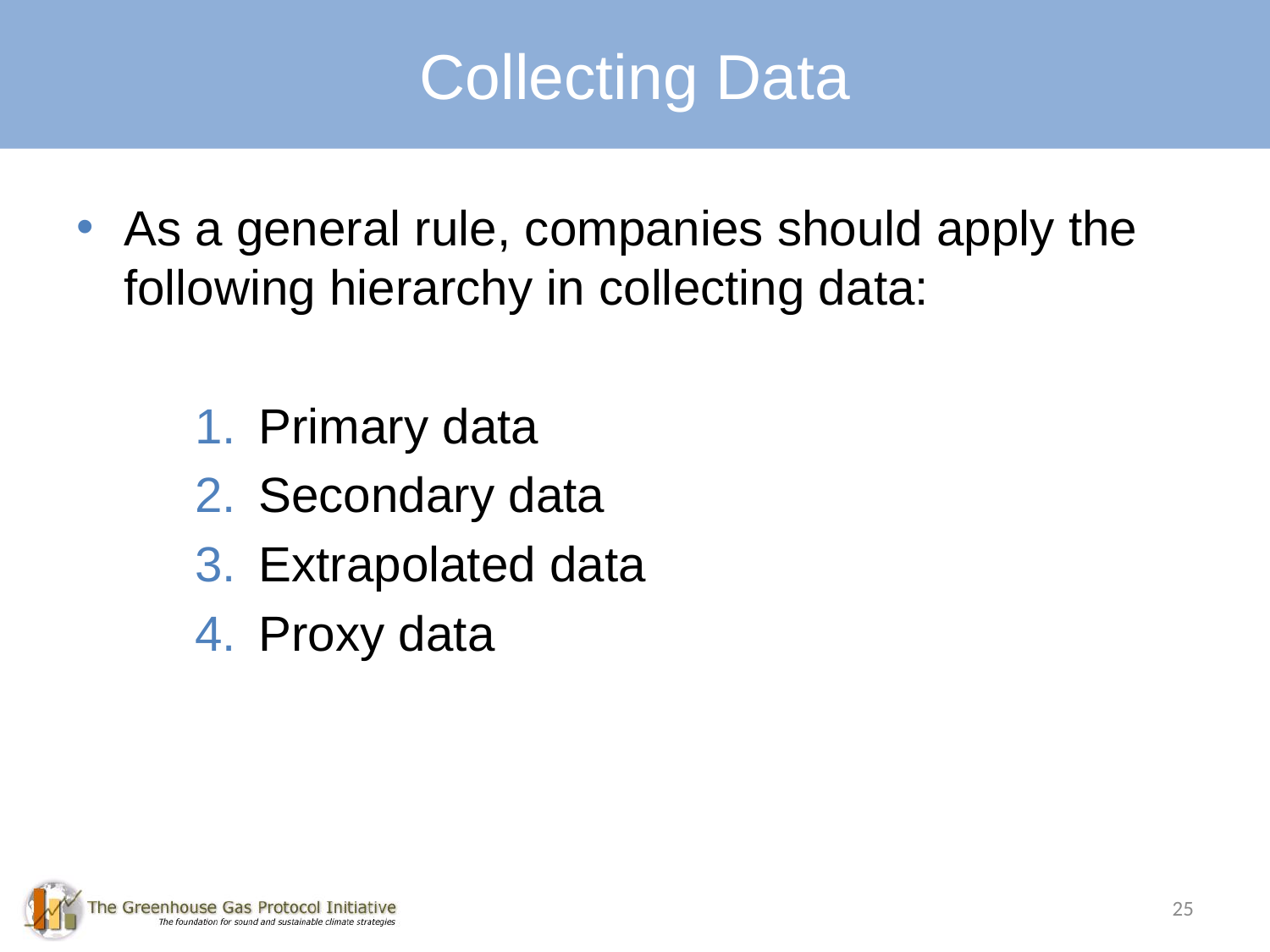

Collecting Data
As a general rule, companies should apply the following hierarchy in collecting data:

Primary data
Secondary data
Extrapolated data
Proxy data

25